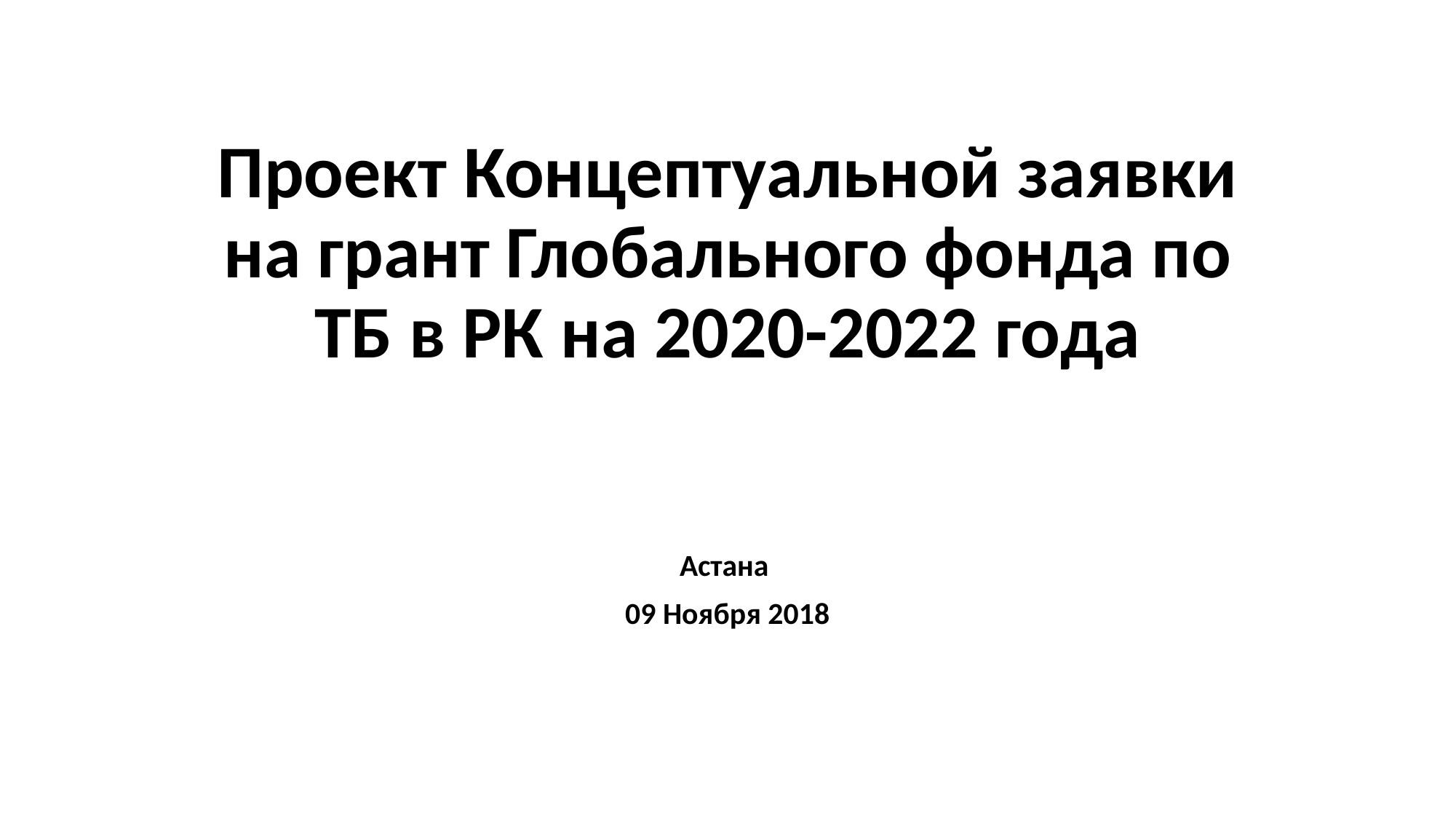

# Проект Концептуальной заявки на грант Глобального фонда по ТБ в РК на 2020-2022 года
Астана
09 Ноября 2018